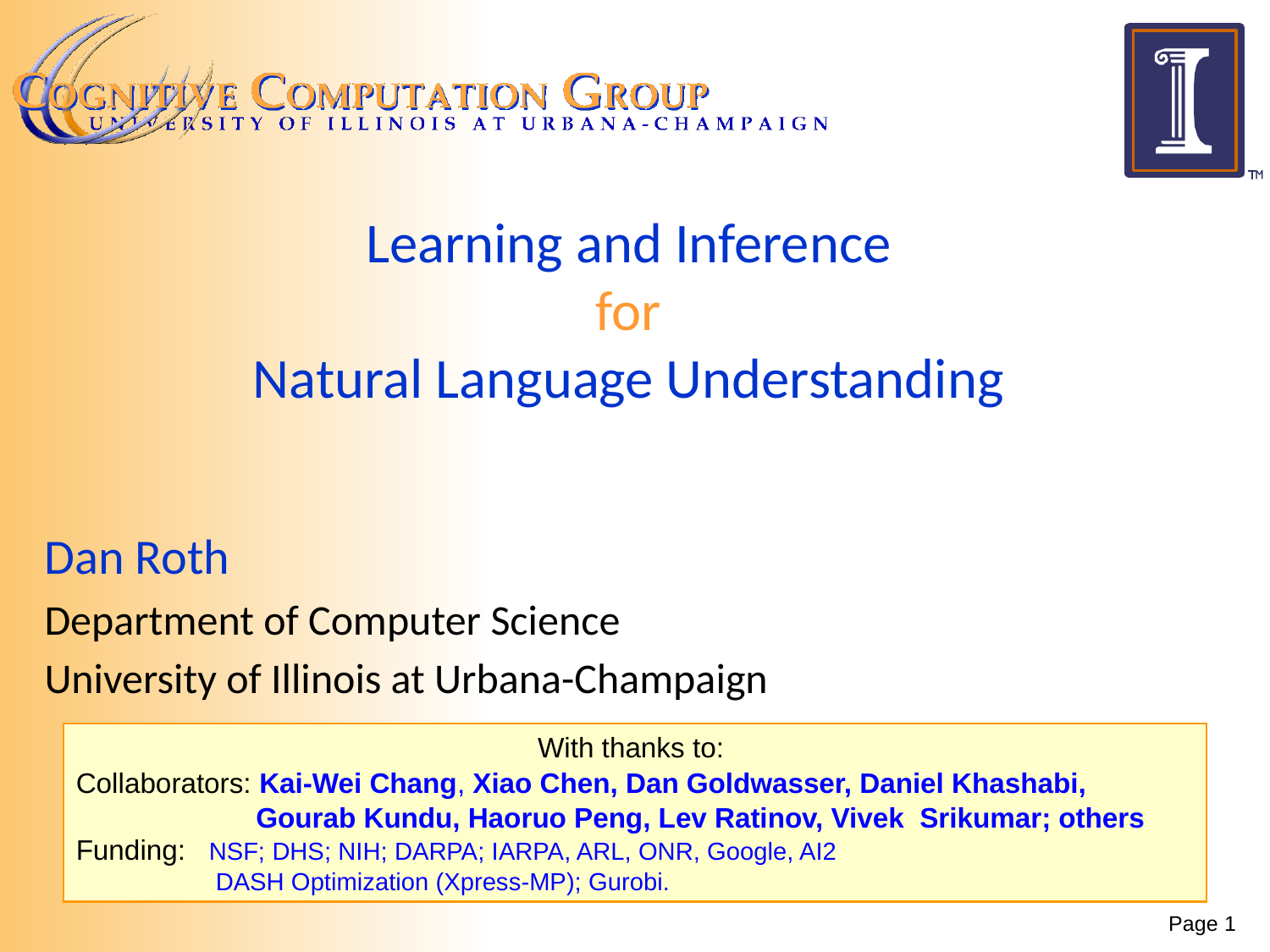

# Learning and Inference for Natural Language Understanding
Dan Roth
Department of Computer Science
University of Illinois at Urbana-Champaign
With thanks to:
Collaborators: Kai-Wei Chang, Xiao Chen, Dan Goldwasser, Daniel Khashabi,
                       Gourab Kundu, Haoruo Peng, Lev Ratinov, Vivek  Srikumar; others
Funding:   NSF; DHS; NIH; DARPA; IARPA, ARL, ONR, Google, AI2
                    DASH Optimization (Xpress-MP); Gurobi.
October 2015
NLPCC 2015
Nanchang, China
Page 1